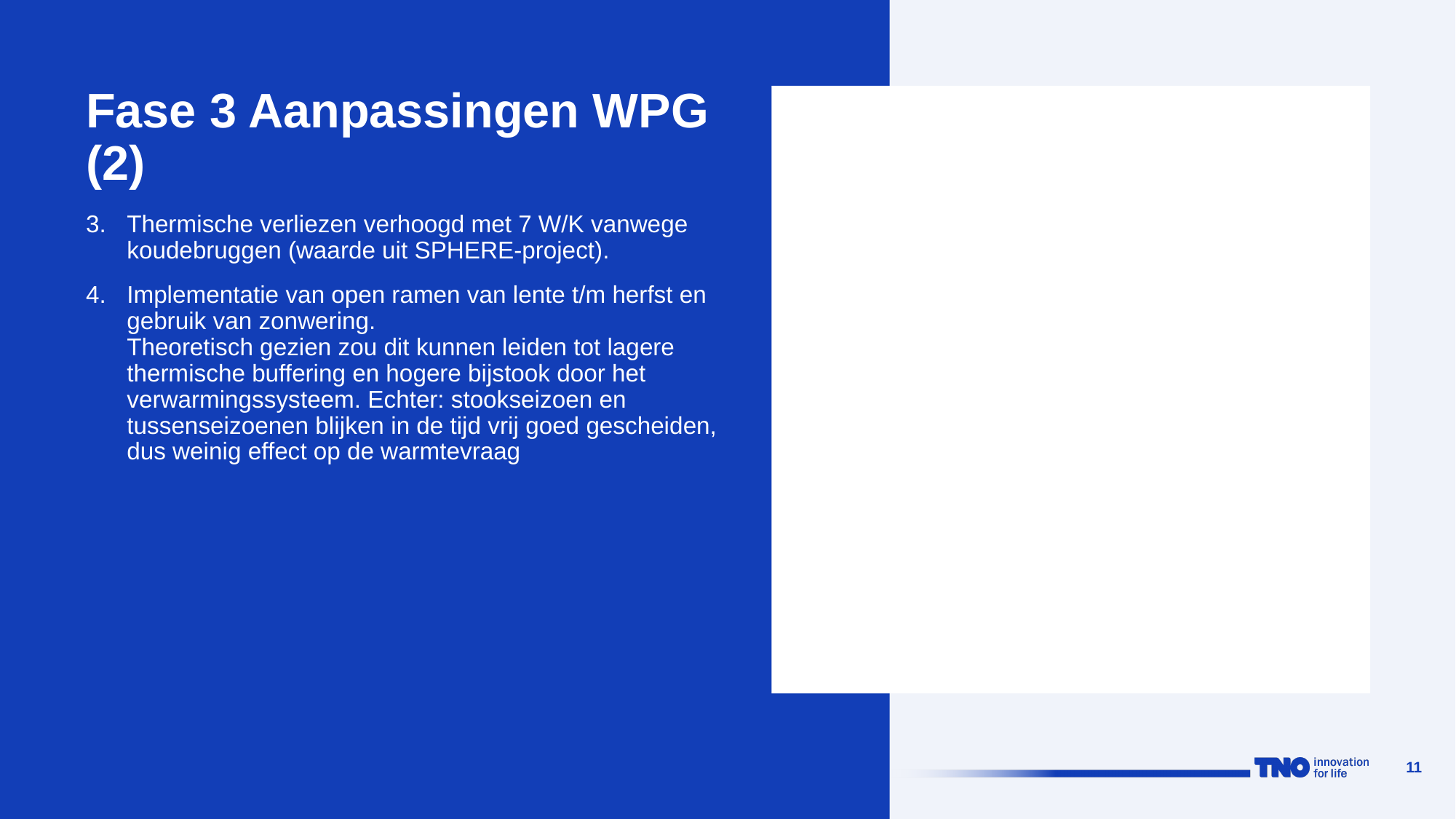

# Fase 3 Aanpassingen WPG (2)
Thermische verliezen verhoogd met 7 W/K vanwege koudebruggen (waarde uit SPHERE-project).
Implementatie van open ramen van lente t/m herfst en gebruik van zonwering.
Theoretisch gezien zou dit kunnen leiden tot lagere thermische buffering en hogere bijstook door het verwarmingssysteem. Echter: stookseizoen en tussenseizoenen blijken in de tijd vrij goed gescheiden, dus weinig effect op de warmtevraag

11